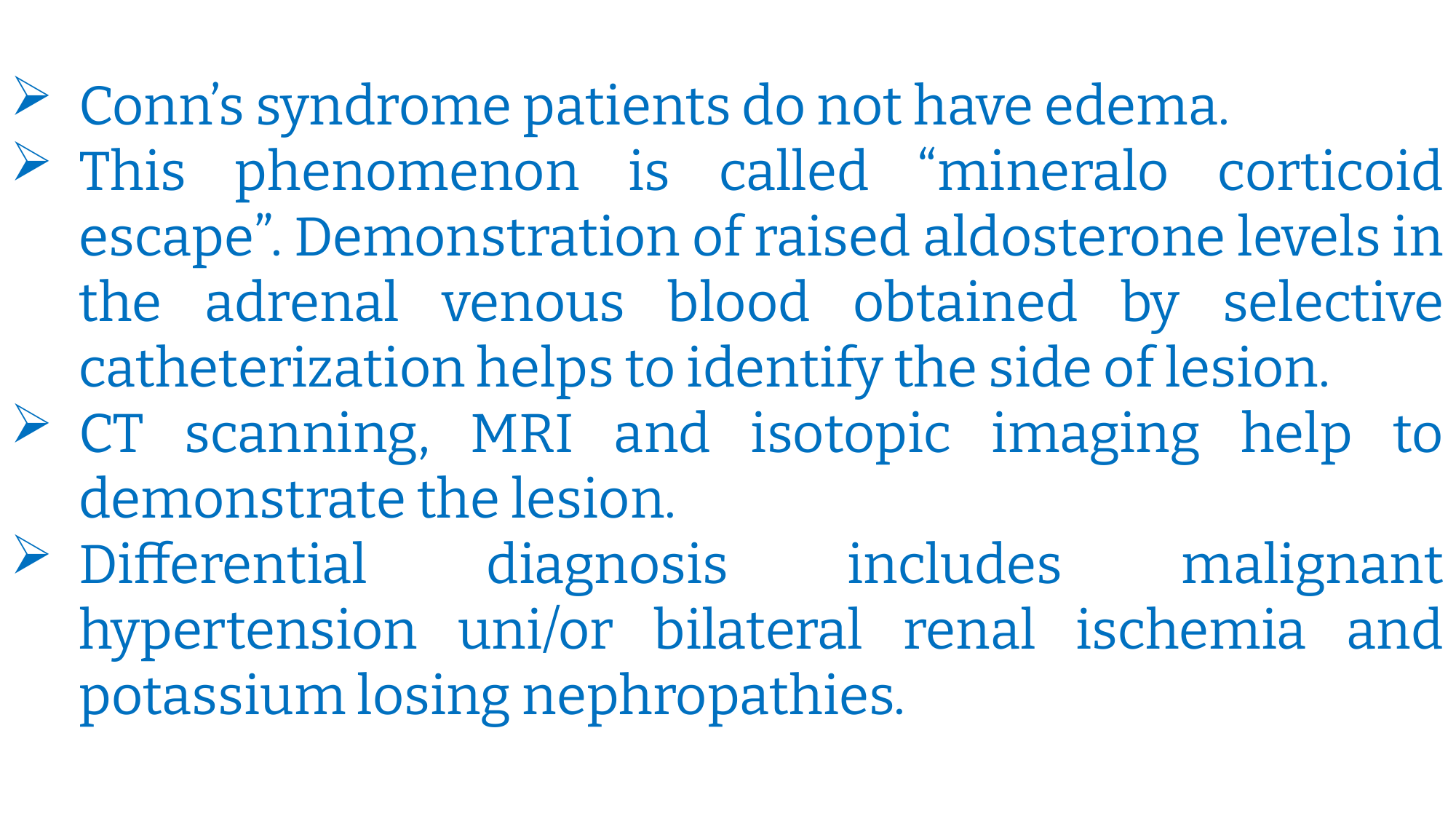

Conn’s syndrome patients do not have edema.
This phenomenon is called “mineralo corticoid escape”. Demonstration of raised aldosterone levels in the adrenal venous blood obtained by selective catheterization helps to identify the side of lesion.
CT scanning, MRI and isotopic imaging help to demonstrate the lesion.
Differential diagnosis includes malignant hypertension uni/or bilateral renal ischemia and potassium losing nephropathies.